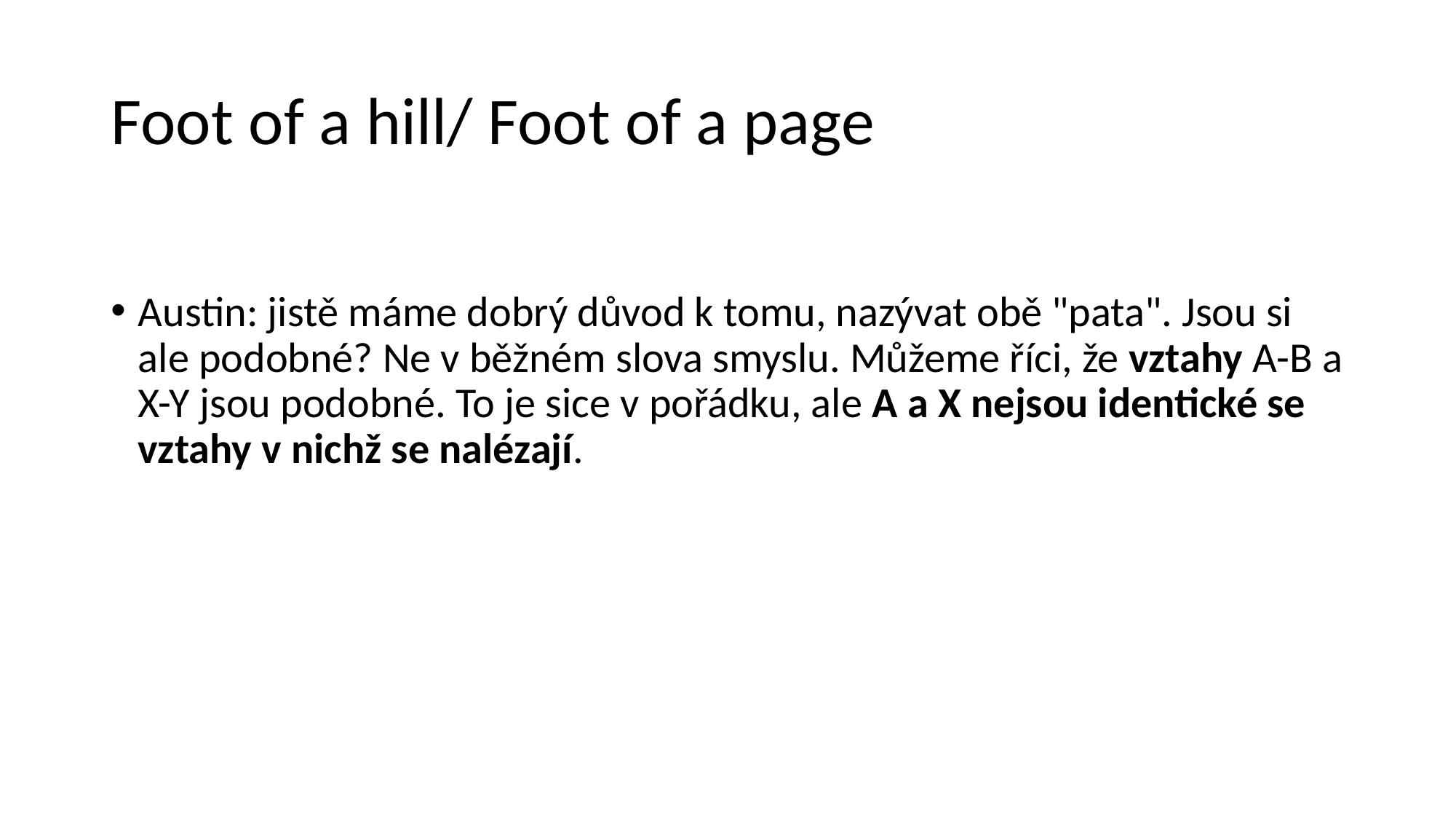

Foot of a hill/ Foot of a page

Austin: jistě máme dobrý důvod k tomu, nazývat obě "pata". Jsou si ale podobné? Ne v běžném slova smyslu. Můžeme říci, že vztahy A-B a X-Y jsou podobné. To je sice v pořádku, ale A a X nejsou identické se vztahy v nichž se nalézají.